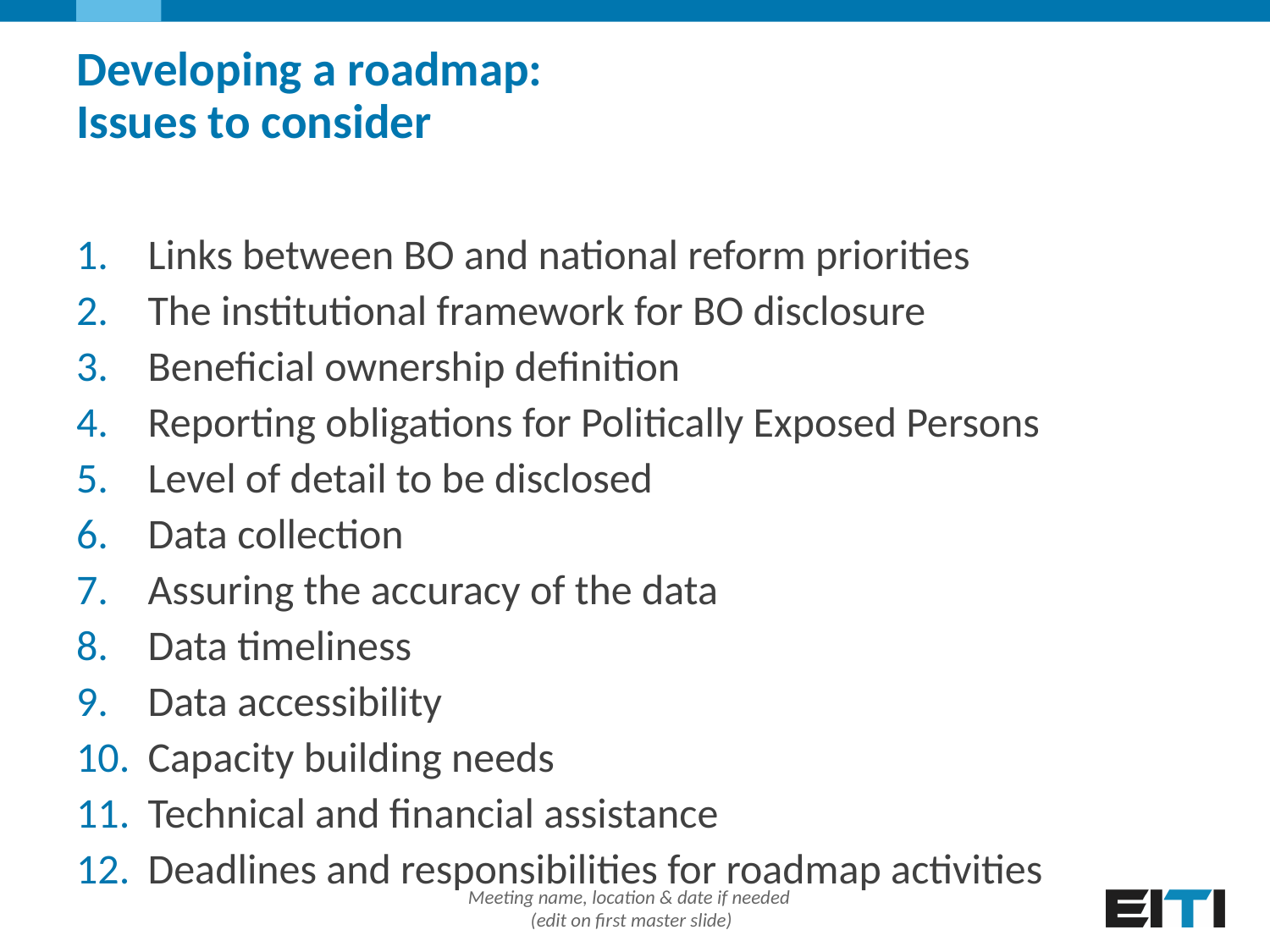

# Developing a roadmap: Issues to consider
Links between BO and national reform priorities
The institutional framework for BO disclosure
Beneficial ownership definition
Reporting obligations for Politically Exposed Persons
Level of detail to be disclosed
Data collection
Assuring the accuracy of the data
Data timeliness
Data accessibility
Capacity building needs
Technical and financial assistance
Deadlines and responsibilities for roadmap activities